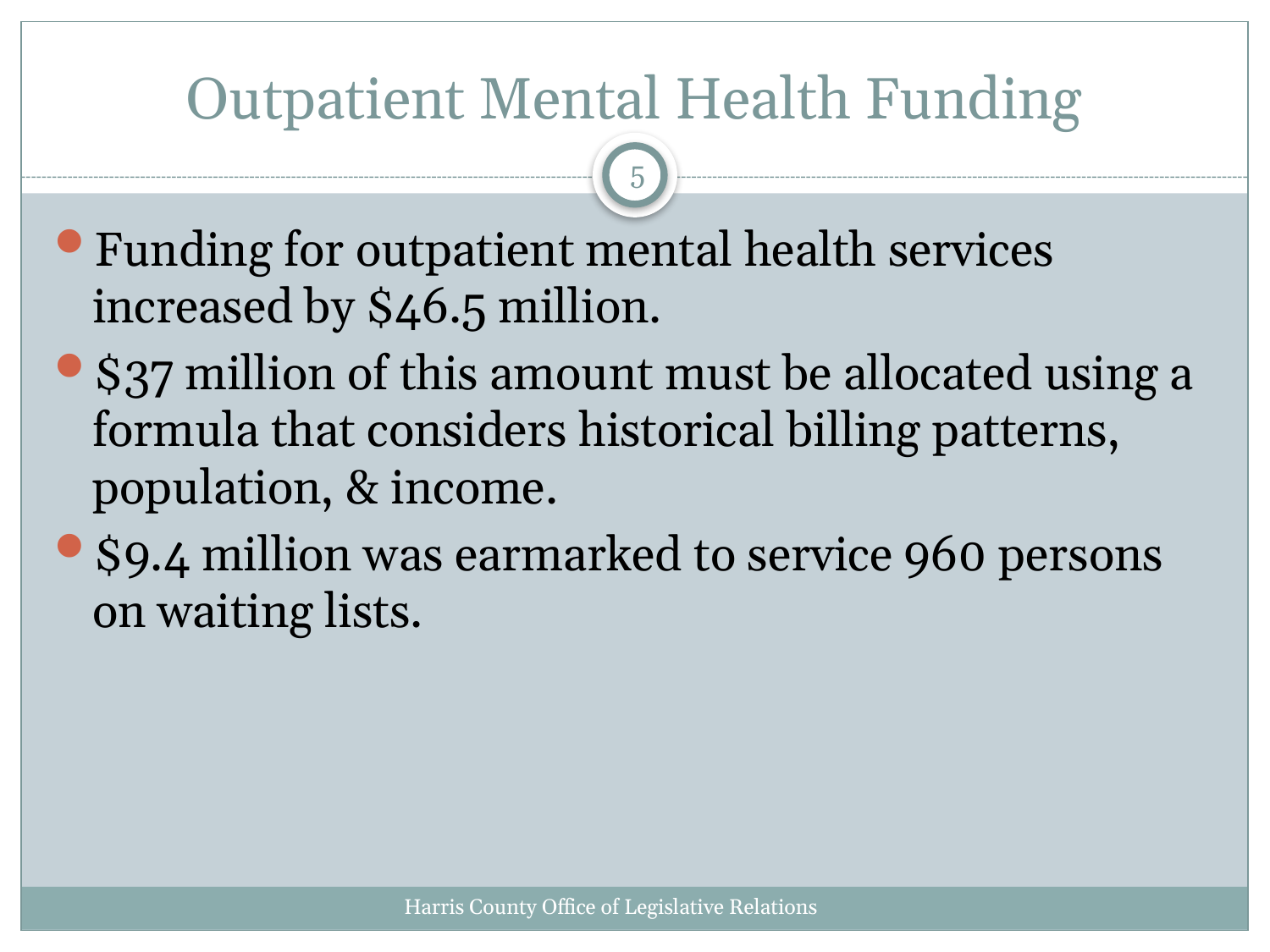

# Outpatient Mental Health Funding
5
Funding for outpatient mental health services increased by $46.5 million.
$37 million of this amount must be allocated using a formula that considers historical billing patterns, population, & income.
$9.4 million was earmarked to service 960 persons on waiting lists.
Harris County Office of Legislative Relations